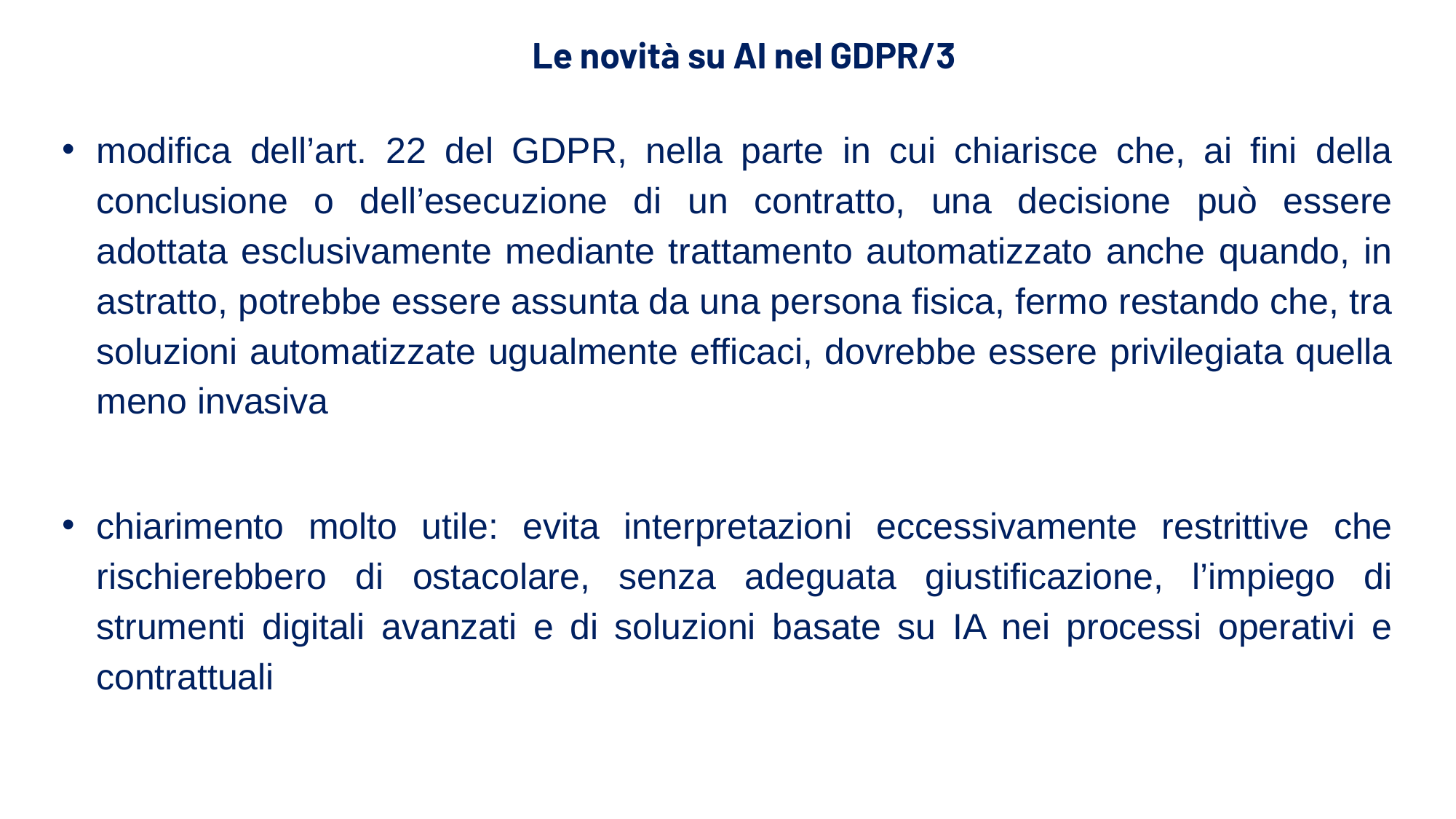

Le novità su AI nel GDPR/3
modifica dell’art. 22 del GDPR, nella parte in cui chiarisce che, ai fini della conclusione o dell’esecuzione di un contratto, una decisione può essere adottata esclusivamente mediante trattamento automatizzato anche quando, in astratto, potrebbe essere assunta da una persona fisica, fermo restando che, tra soluzioni automatizzate ugualmente efficaci, dovrebbe essere privilegiata quella meno invasiva

chiarimento molto utile: evita interpretazioni eccessivamente restrittive che rischierebbero di ostacolare, senza adeguata giustificazione, l’impiego di strumenti digitali avanzati e di soluzioni basate su IA nei processi operativi e contrattuali